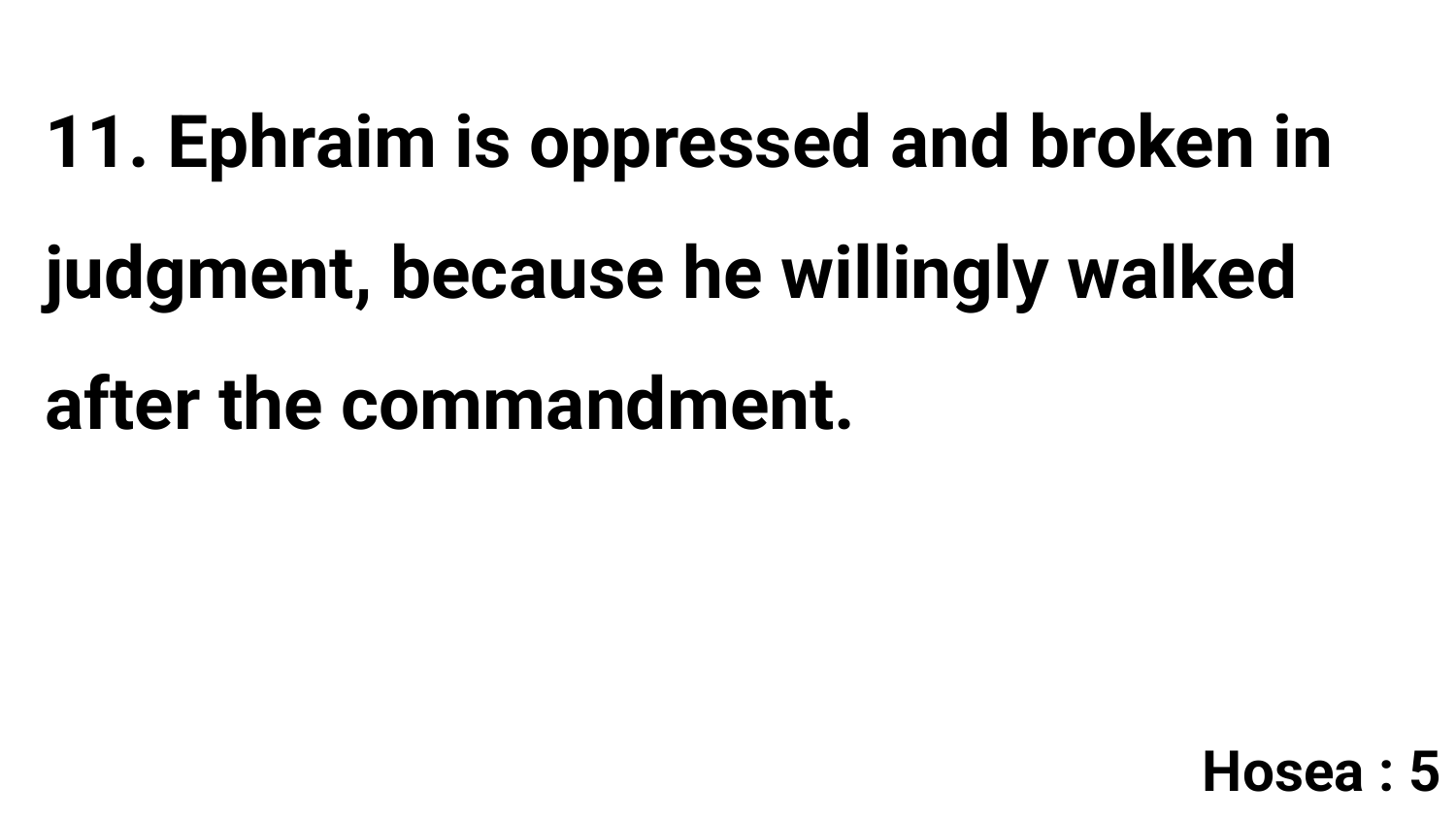

11. Ephraim is oppressed and broken in judgment, because he willingly walked after the commandment.
Hosea : 5